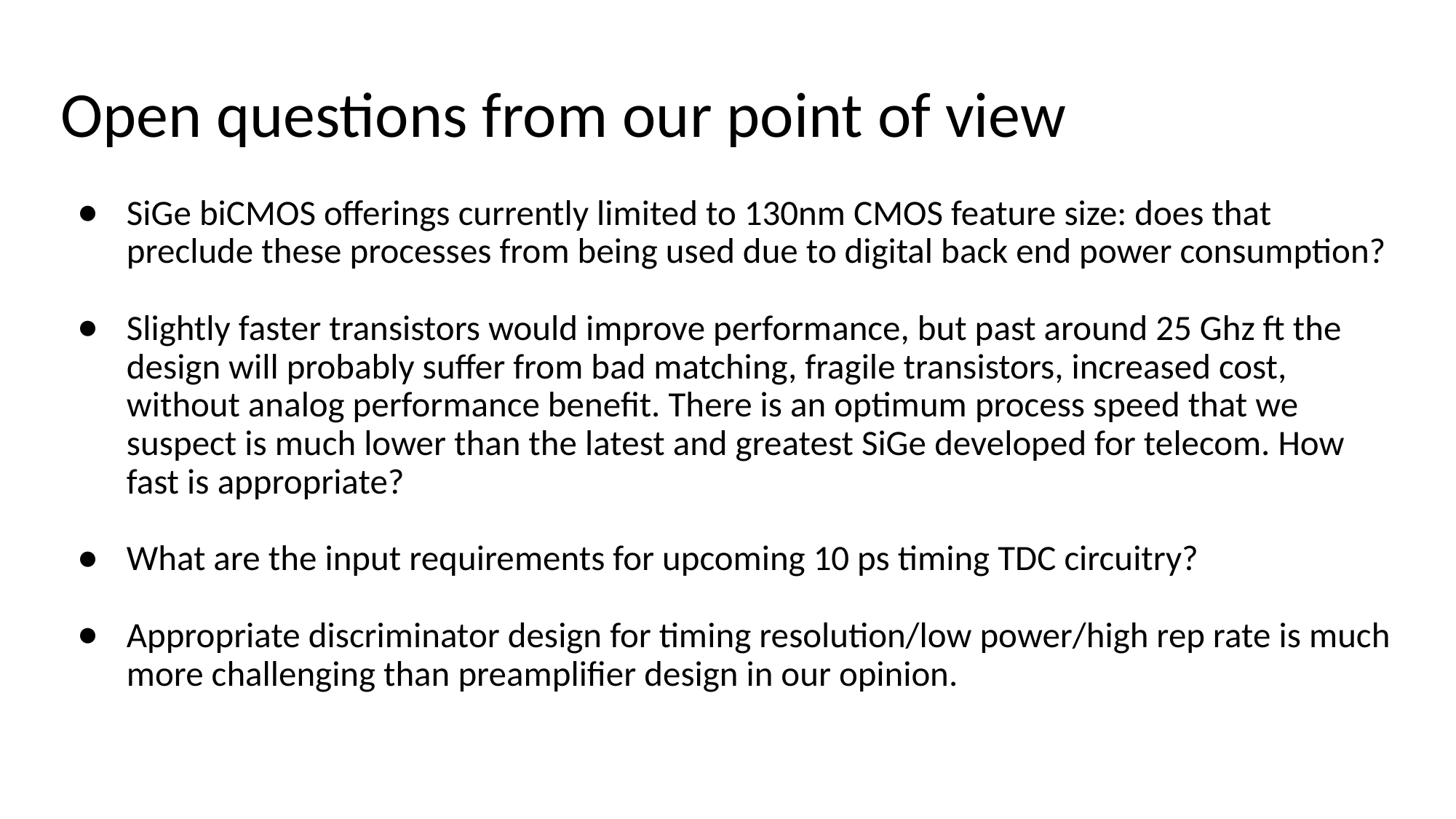

# Open questions from our point of view
SiGe biCMOS offerings currently limited to 130nm CMOS feature size: does that preclude these processes from being used due to digital back end power consumption?

Slightly faster transistors would improve performance, but past around 25 Ghz ft the design will probably suffer from bad matching, fragile transistors, increased cost, without analog performance benefit. There is an optimum process speed that we suspect is much lower than the latest and greatest SiGe developed for telecom. How fast is appropriate?

What are the input requirements for upcoming 10 ps timing TDC circuitry?

Appropriate discriminator design for timing resolution/low power/high rep rate is much more challenging than preamplifier design in our opinion.